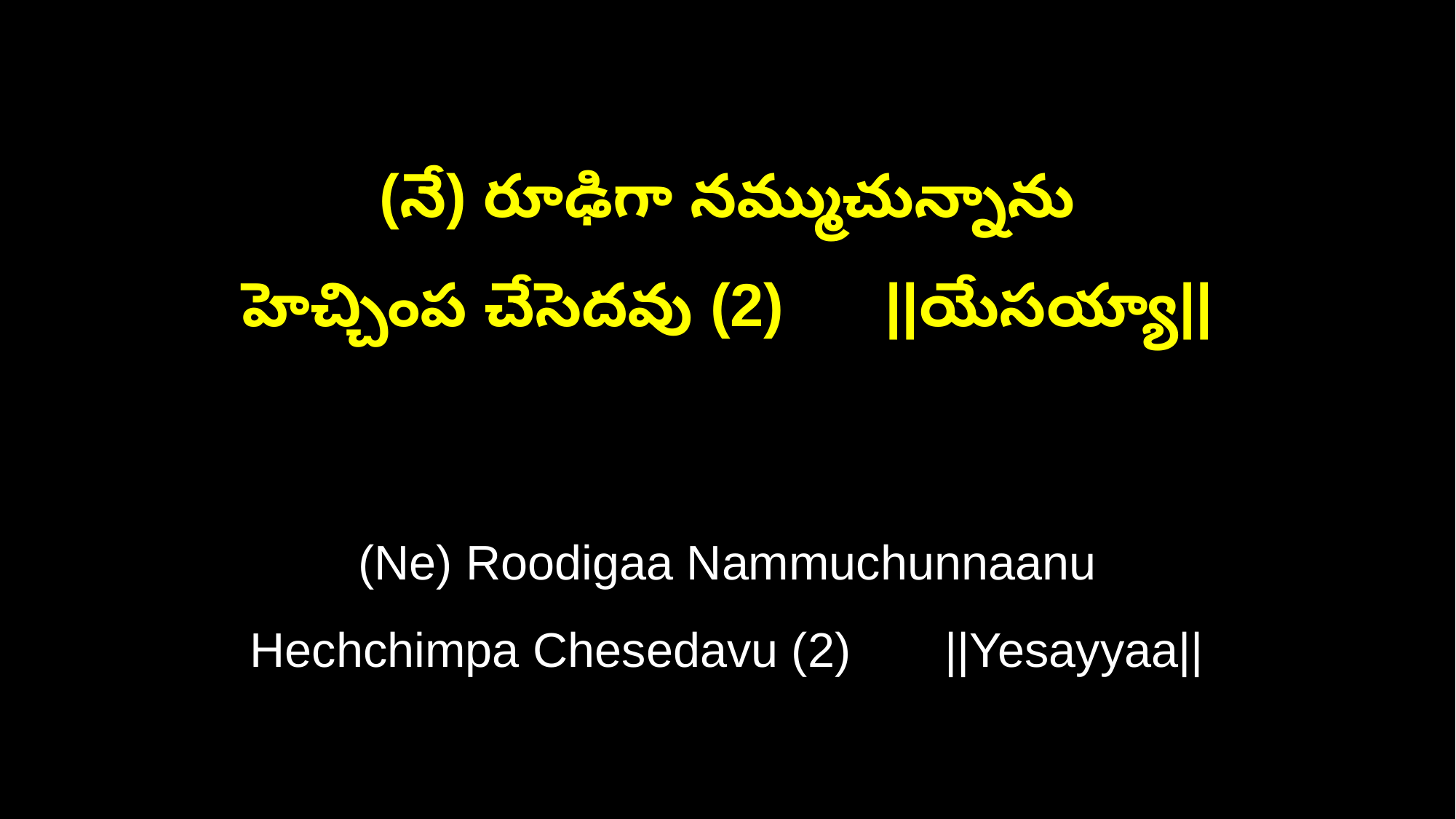

(నే) రూఢిగా నమ్ముచున్నాను
హెచ్చింప చేసెదవు (2)      ||యేసయ్యా||
(Ne) Roodigaa Nammuchunnaanu
Hechchimpa Chesedavu (2)       ||Yesayyaa||